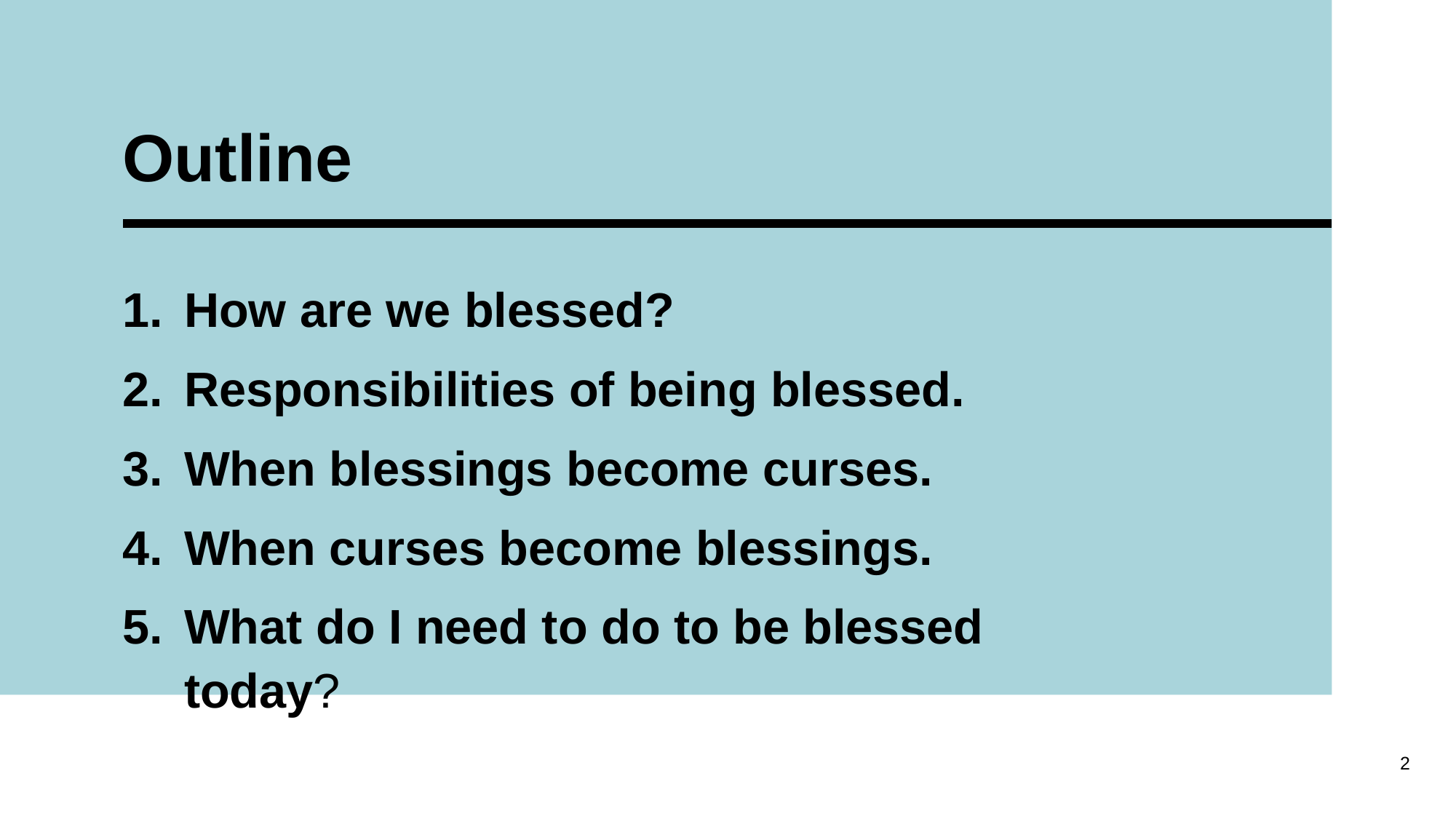

# Outline
How are we blessed?
Responsibilities of being blessed.
When blessings become curses.
When curses become blessings.
What do I need to do to be blessed today?
2